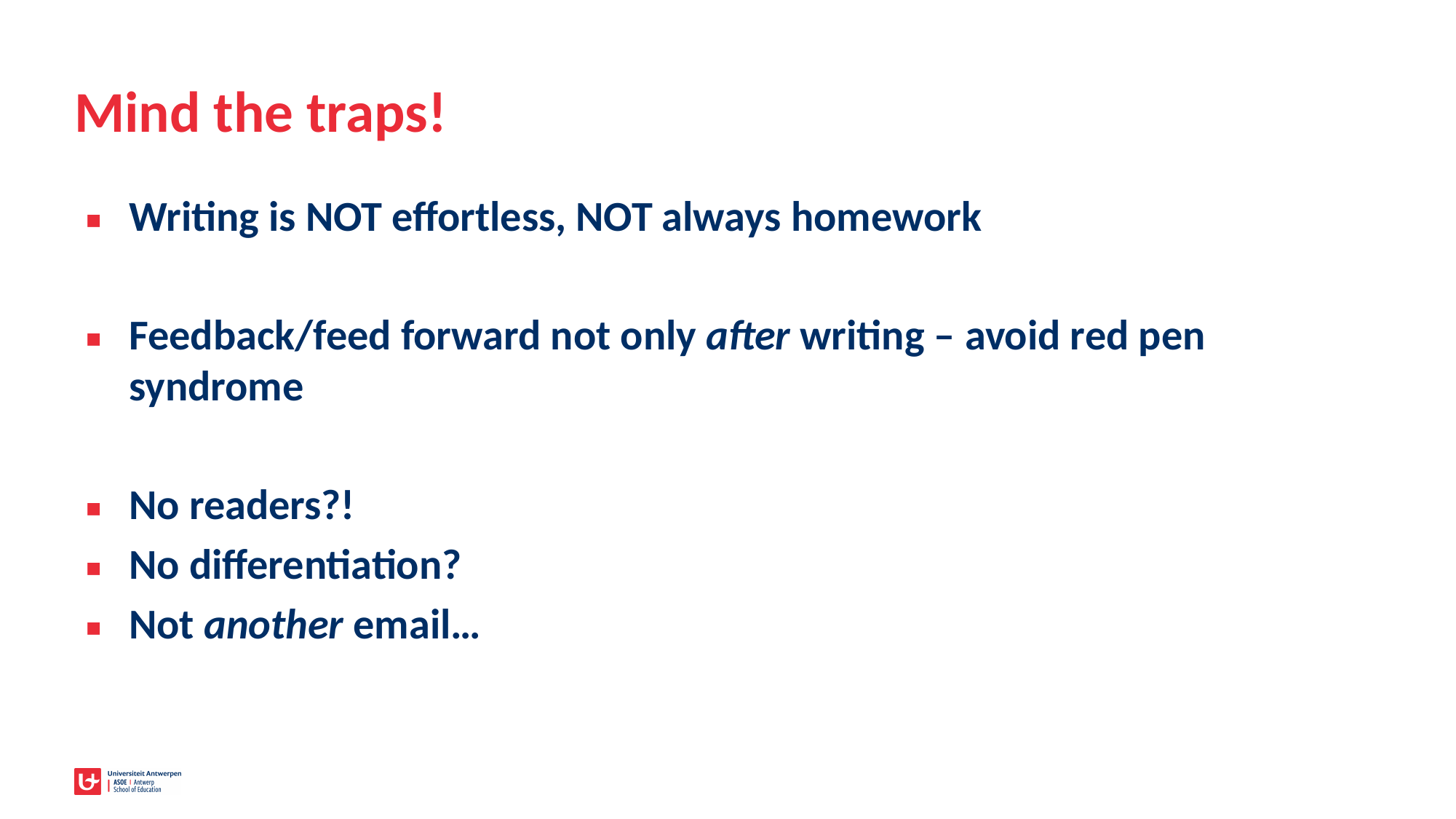

# Mind the traps!
Writing is NOT effortless, NOT always homework

Feedback/feed forward not only after writing – avoid red pen syndrome

No readers?!
No differentiation?
Not another email…